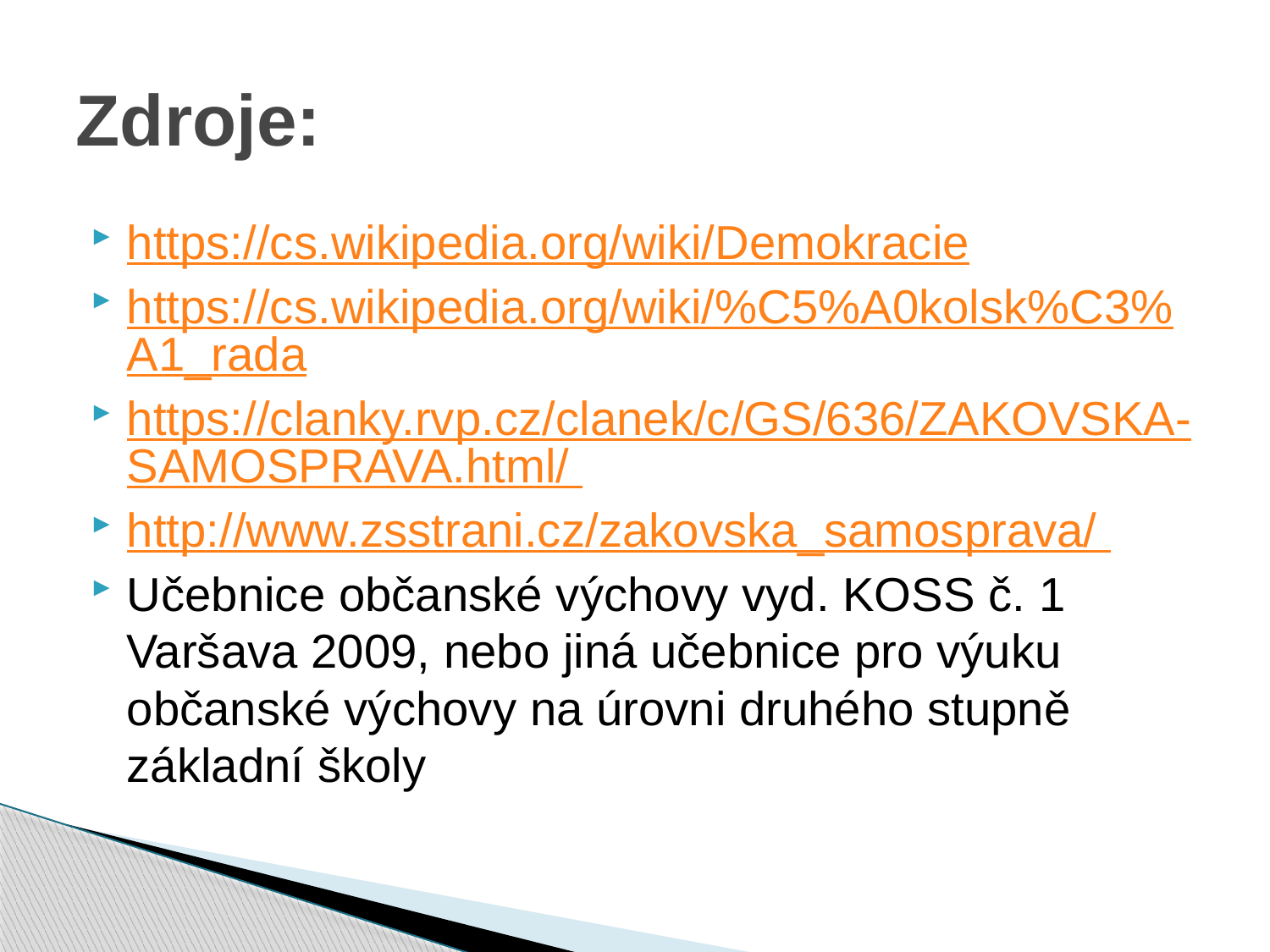

# Zdroje:
https://cs.wikipedia.org/wiki/Demokracie
https://cs.wikipedia.org/wiki/%C5%A0kolsk%C3%A1_rada
https://clanky.rvp.cz/clanek/c/GS/636/ZAKOVSKA-SAMOSPRAVA.html/
http://www.zsstrani.cz/zakovska_samosprava/
Učebnice občanské výchovy vyd. KOSS č. 1 Varšava 2009, nebo jiná učebnice pro výuku občanské výchovy na úrovni druhého stupně základní školy